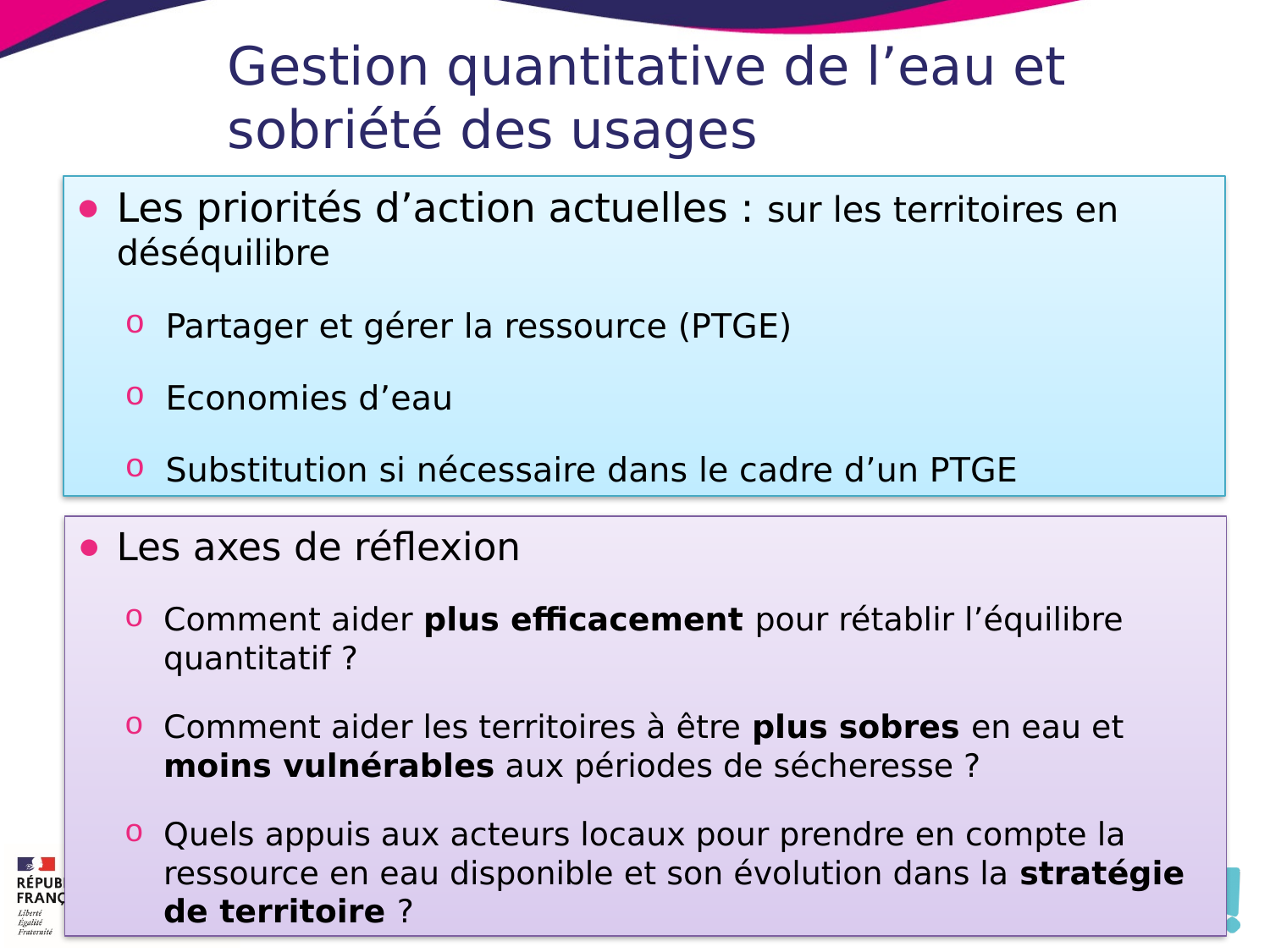

# Gestion quantitative de l’eau et sobriété des usages
Les priorités d’action actuelles : sur les territoires en déséquilibre
Partager et gérer la ressource (PTGE)
Economies d’eau
Substitution si nécessaire dans le cadre d’un PTGE
Les axes de réflexion
Comment aider plus efficacement pour rétablir l’équilibre quantitatif ?
Comment aider les territoires à être plus sobres en eau et moins vulnérables aux périodes de sécheresse ?
Quels appuis aux acteurs locaux pour prendre en compte la ressource en eau disponible et son évolution dans la stratégie de territoire ?
22